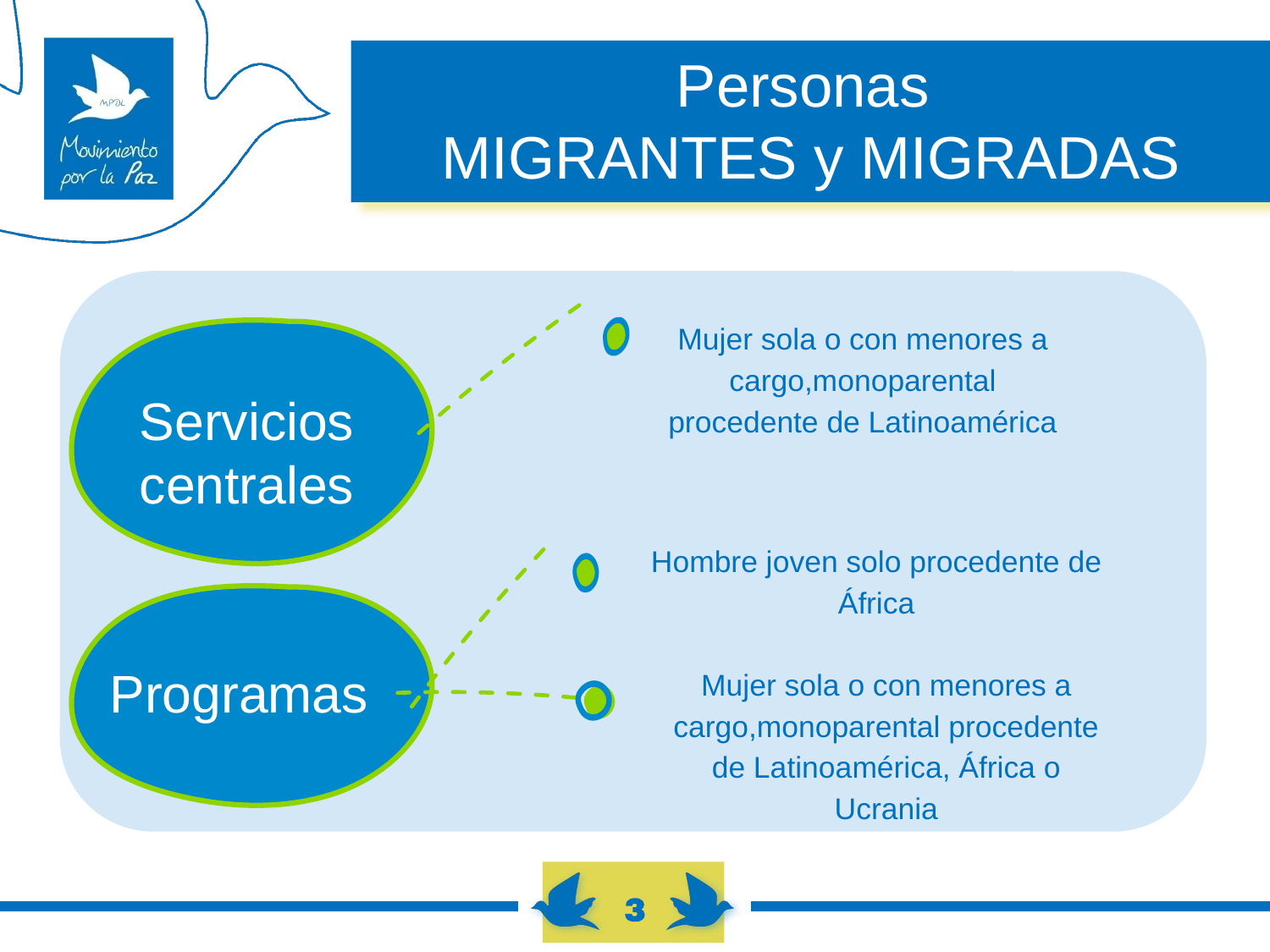

# Personas
MIGRANTES y MIGRADAS
Mujer sola o con menores a cargo,monoparental procedente de Latinoamérica

Servicios
centrales
Hombre joven solo procedente de África

Programas
Mujer sola o con menores a cargo,monoparental procedente de Latinoamérica, África o Ucrania
3